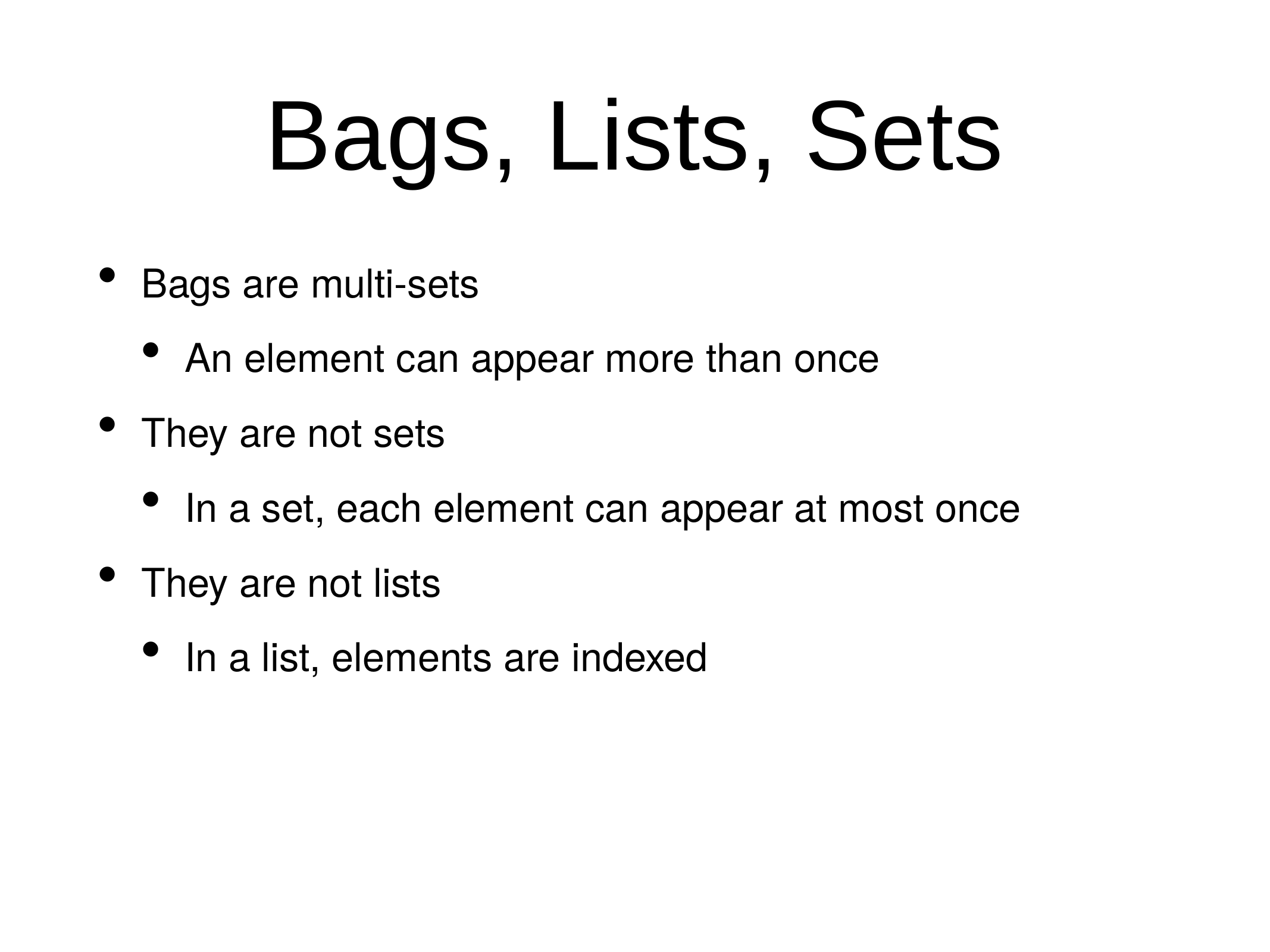

# Bags, Lists, Sets
Bags are multi-sets
An element can appear more than once
They are not sets
In a set, each element can appear at most once
They are not lists
In a list, elements are indexed